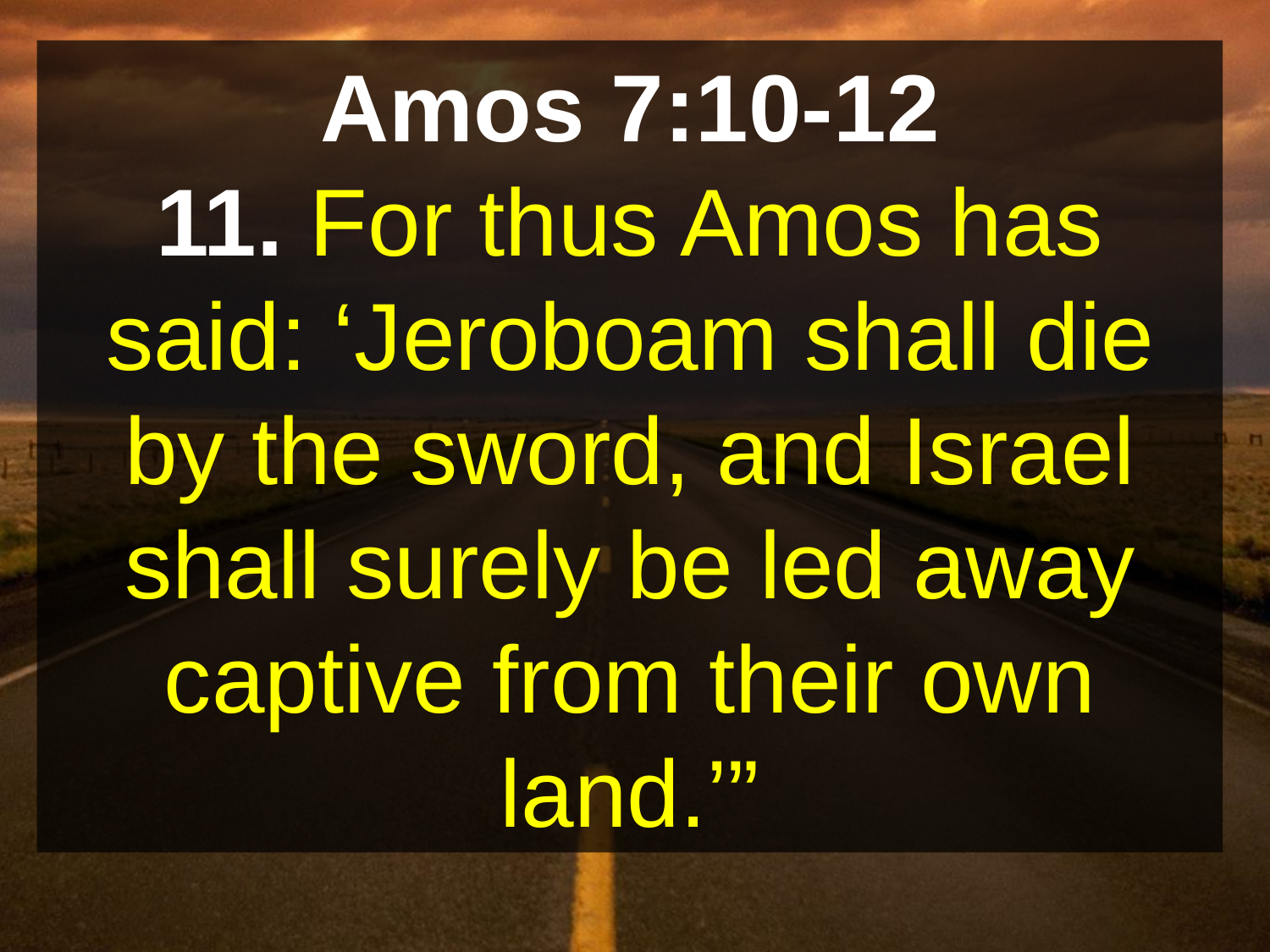

Amos 7:10-12
11. For thus Amos has said: ‘Jeroboam shall die by the sword, and Israel shall surely be led away captive from their own land.’”